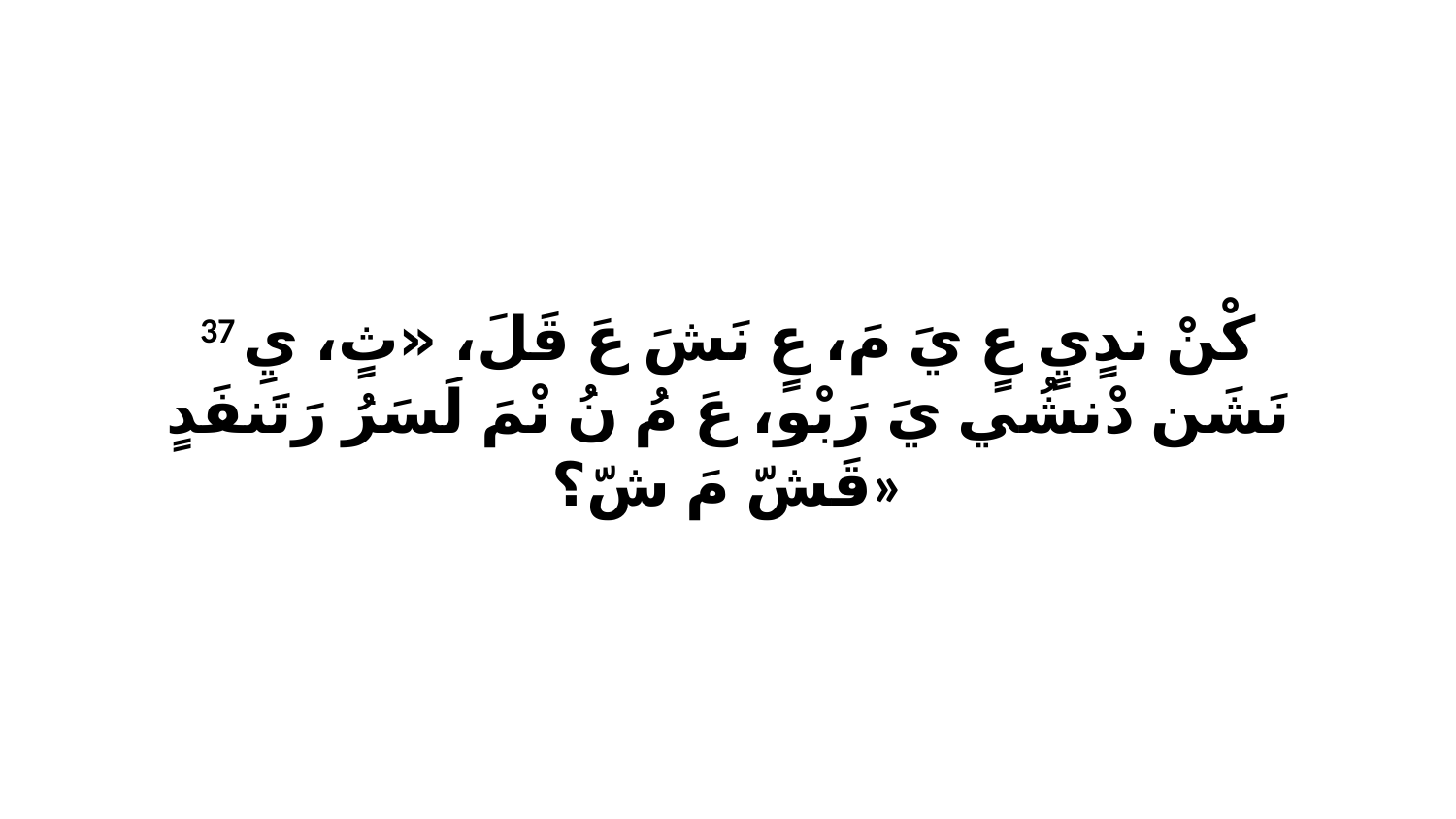

37 كْنْ ندٍيٍ عٍ يَ مَ، عٍ نَشَ عَ قَلَ، «ثٍ، يِ نَشَن دْنشُي يَ رَبْو، عَ مُ نُ نْمَ لَسَرُ رَتَنفَدٍ قَشّ مَ شّ؟»